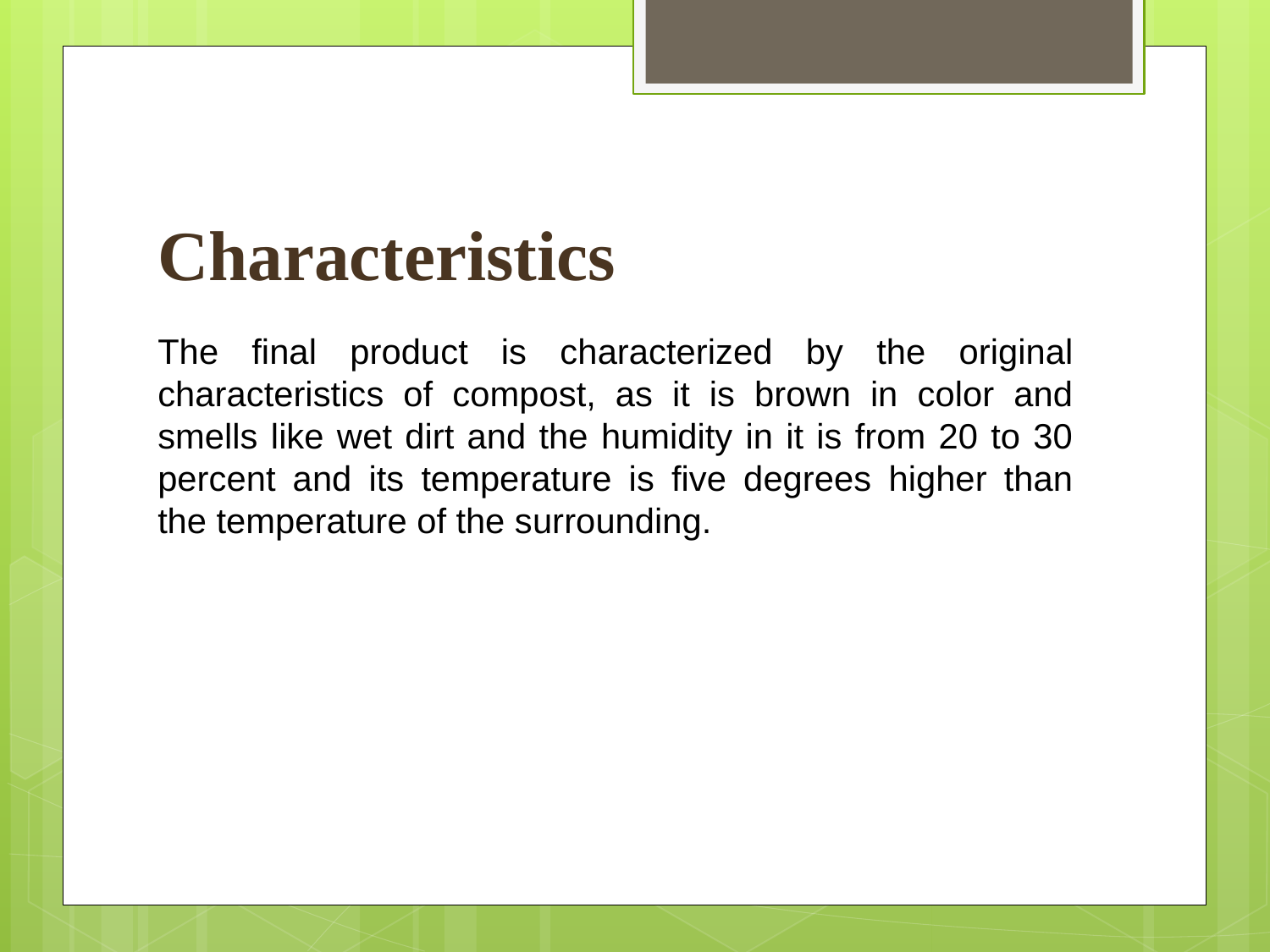

# Characteristics
The final product is characterized by the original characteristics of compost, as it is brown in color and smells like wet dirt and the humidity in it is from 20 to 30 percent and its temperature is five degrees higher than the temperature of the surrounding.